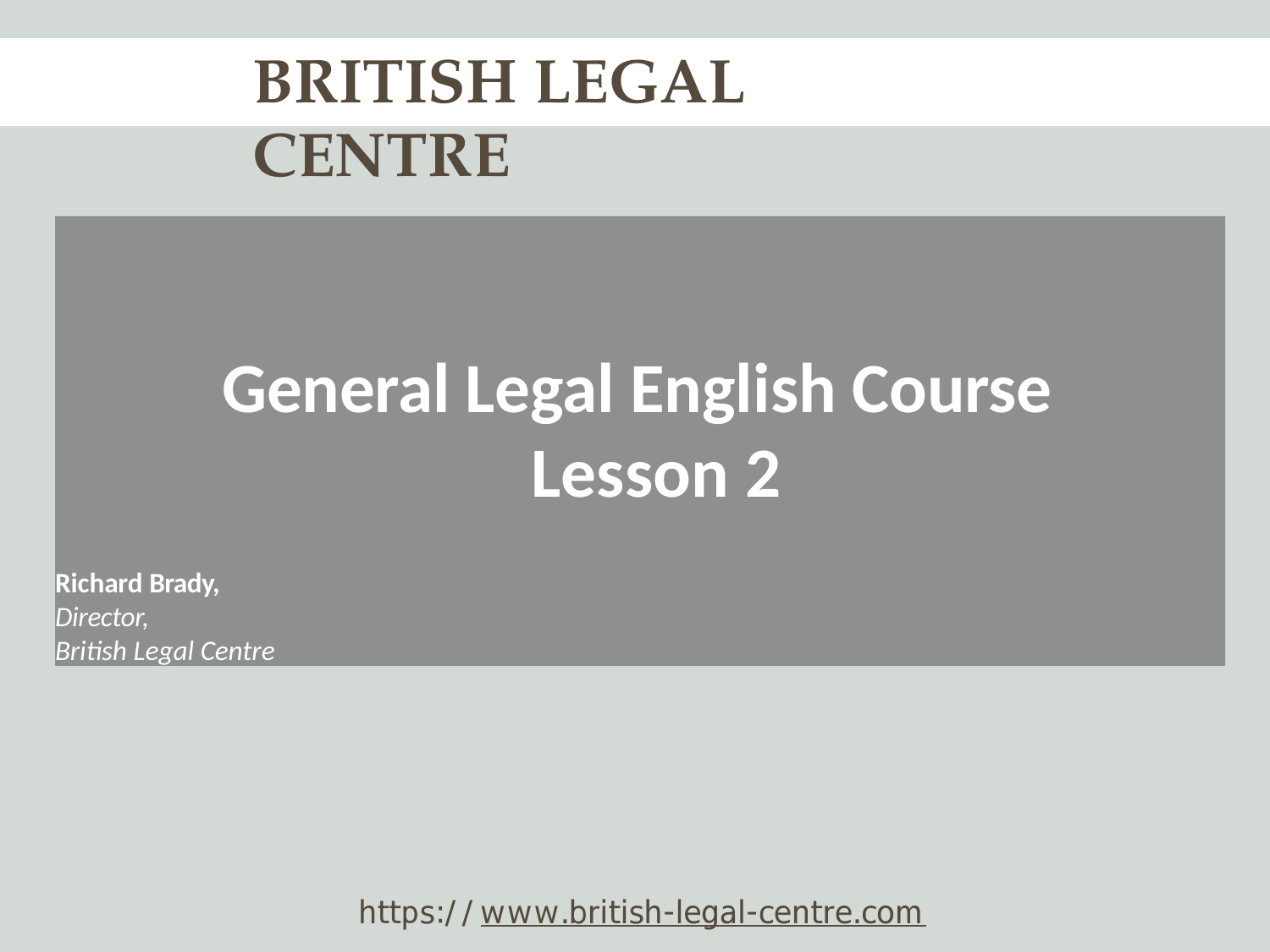

# BRITISH LEGAL CENTRE

General Legal English Course  Lesson 2
Richard Brady,
Director,
British Legal Centre
https://www.british-legal-centre.com